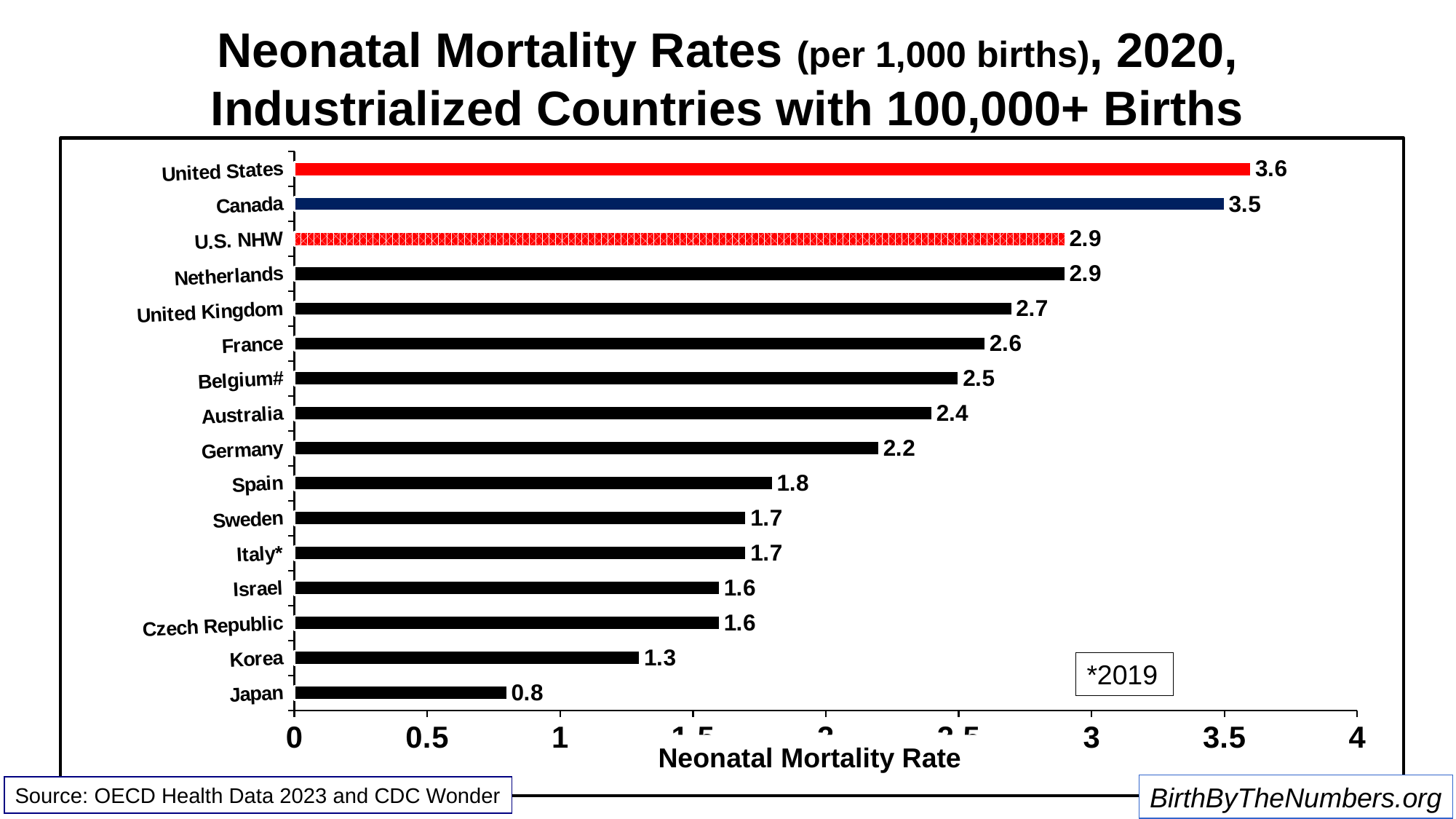

Neonatal Mortality Rates (per 1,000 births), 2020, Industrialized Countries with 100,000+ Births

### Chart

| Category | 2020 |
|---|---|
| Japan | 0.8 |
| Korea | 1.3 |
| Czech Republic | 1.6 |
| Israel | 1.6 |
| Italy* | 1.7 |
| Sweden | 1.7 |
| Spain | 1.8 |
| Germany | 2.2 |
| Australia | 2.4 |
| Belgium# | 2.5 |
| France | 2.6 |
| United Kingdom | 2.7 |
| Netherlands | 2.9 |
| U.S. NHW | 2.9 |
| Canada | 3.5 |
| United States | 3.6 |
*2019
Neonatal Mortality Rate
BirthByTheNumbers.org
Source: OECD Health Data 2023 and CDC Wonder